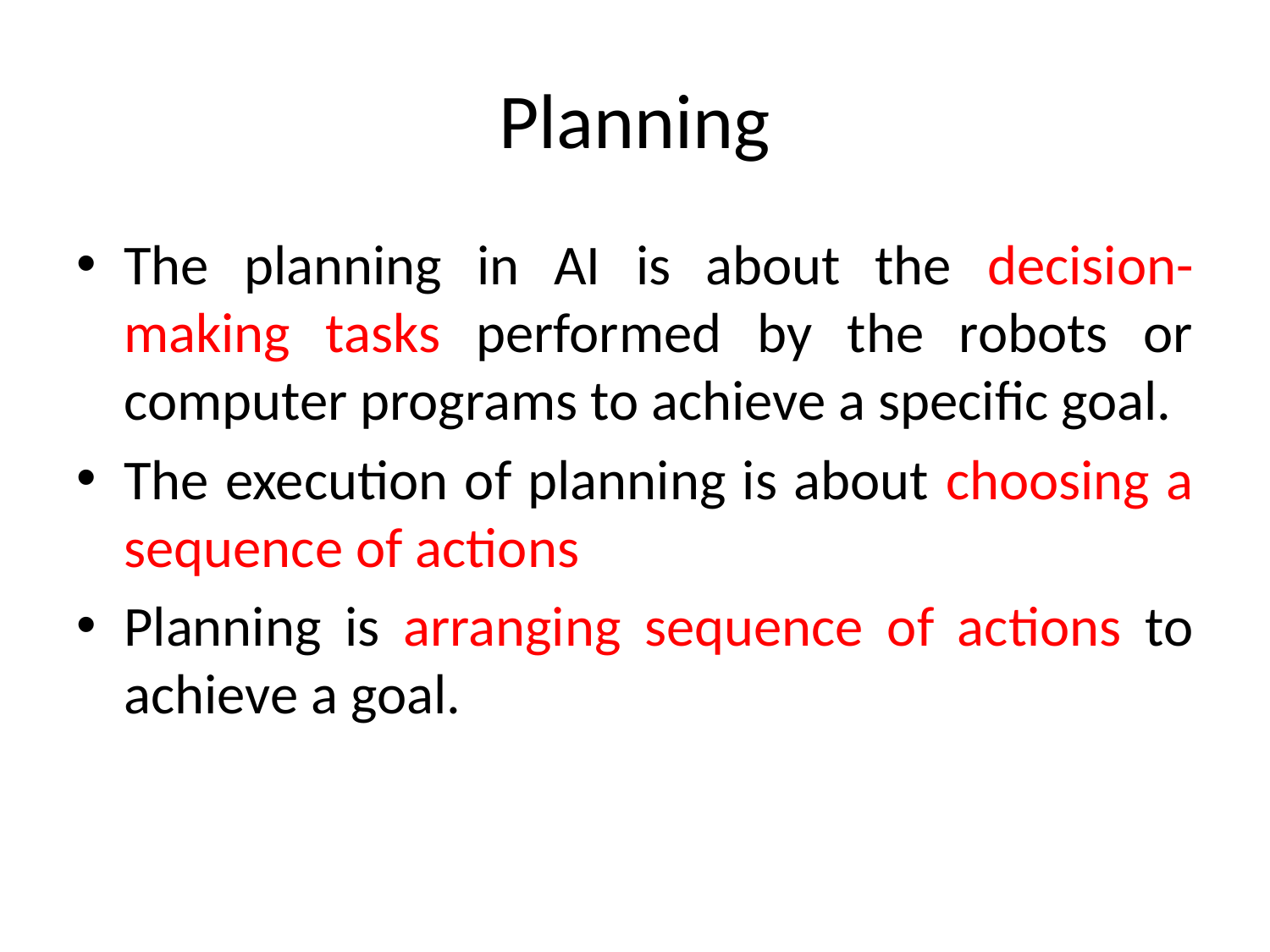

# Planning
The planning in AI is about the decision-making tasks performed by the robots or computer programs to achieve a specific goal.
The execution of planning is about choosing a sequence of actions
Planning is arranging sequence of actions to achieve a goal.